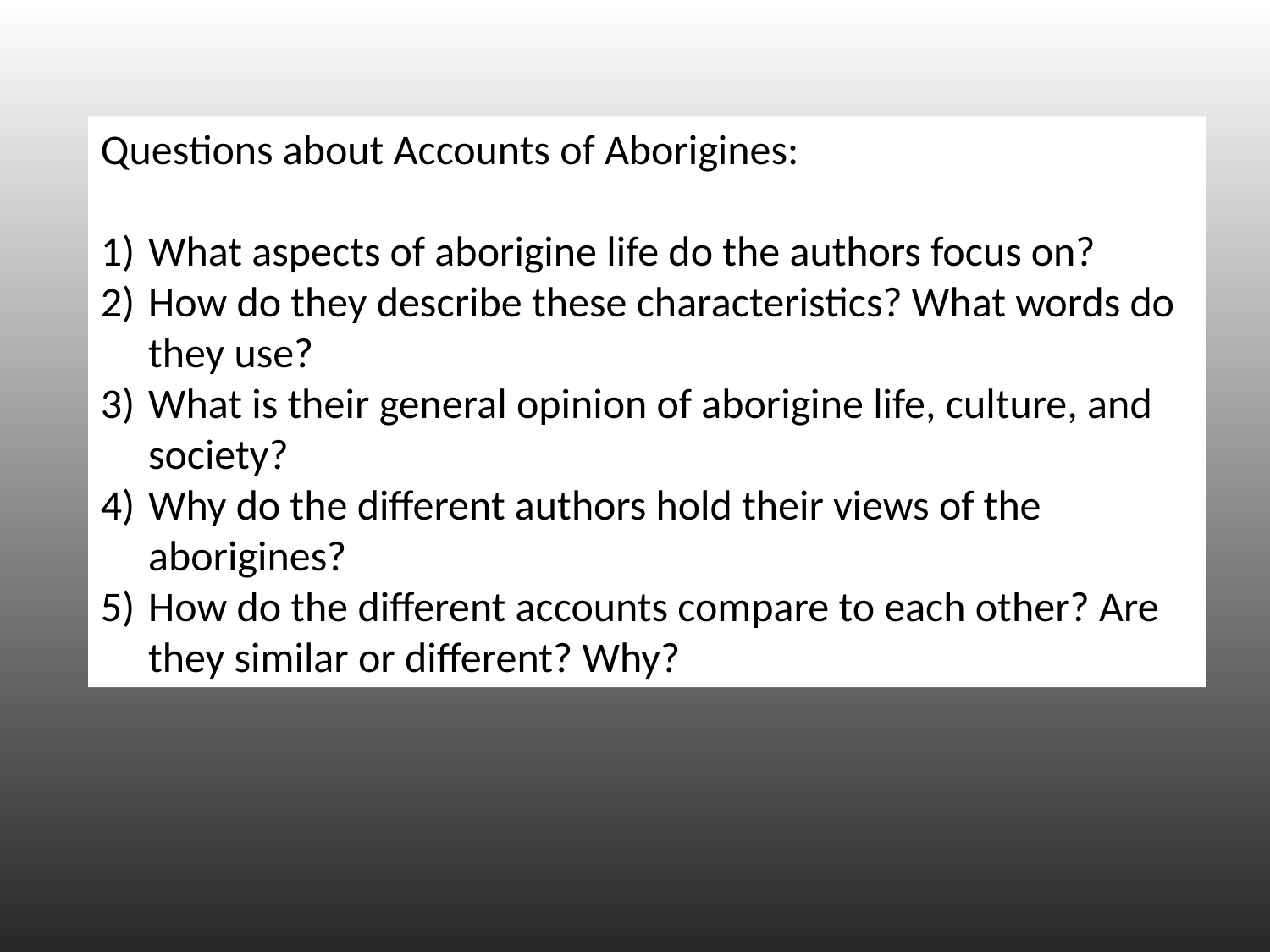

Questions about Accounts of Aborigines:

What aspects of aborigine life do the authors focus on?
How do they describe these characteristics? What words do they use?
What is their general opinion of aborigine life, culture, and society?
Why do the different authors hold their views of the aborigines?
How do the different accounts compare to each other? Are they similar or different? Why?